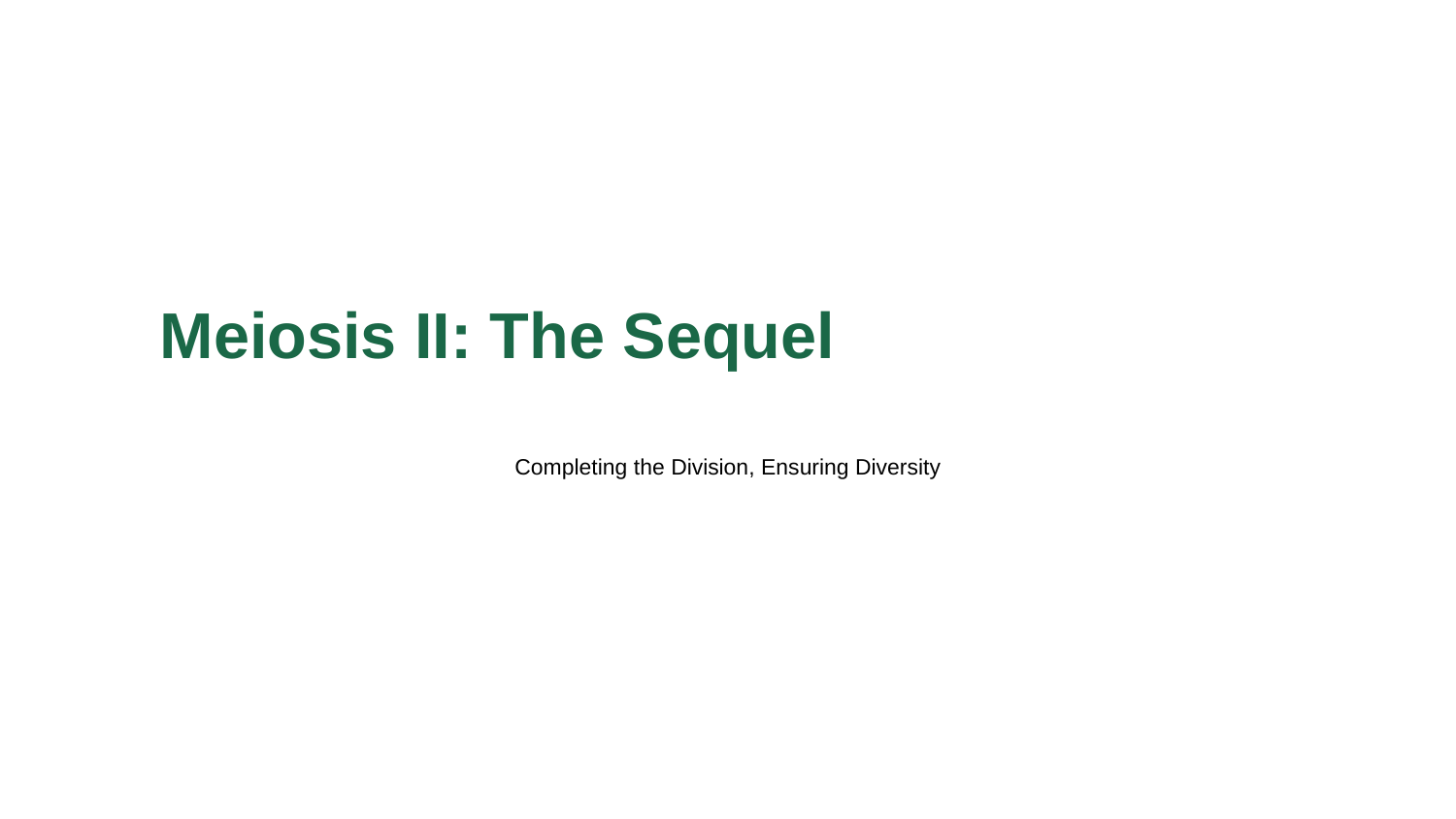

Meiosis II: The Sequel

Completing the Division, Ensuring Diversity